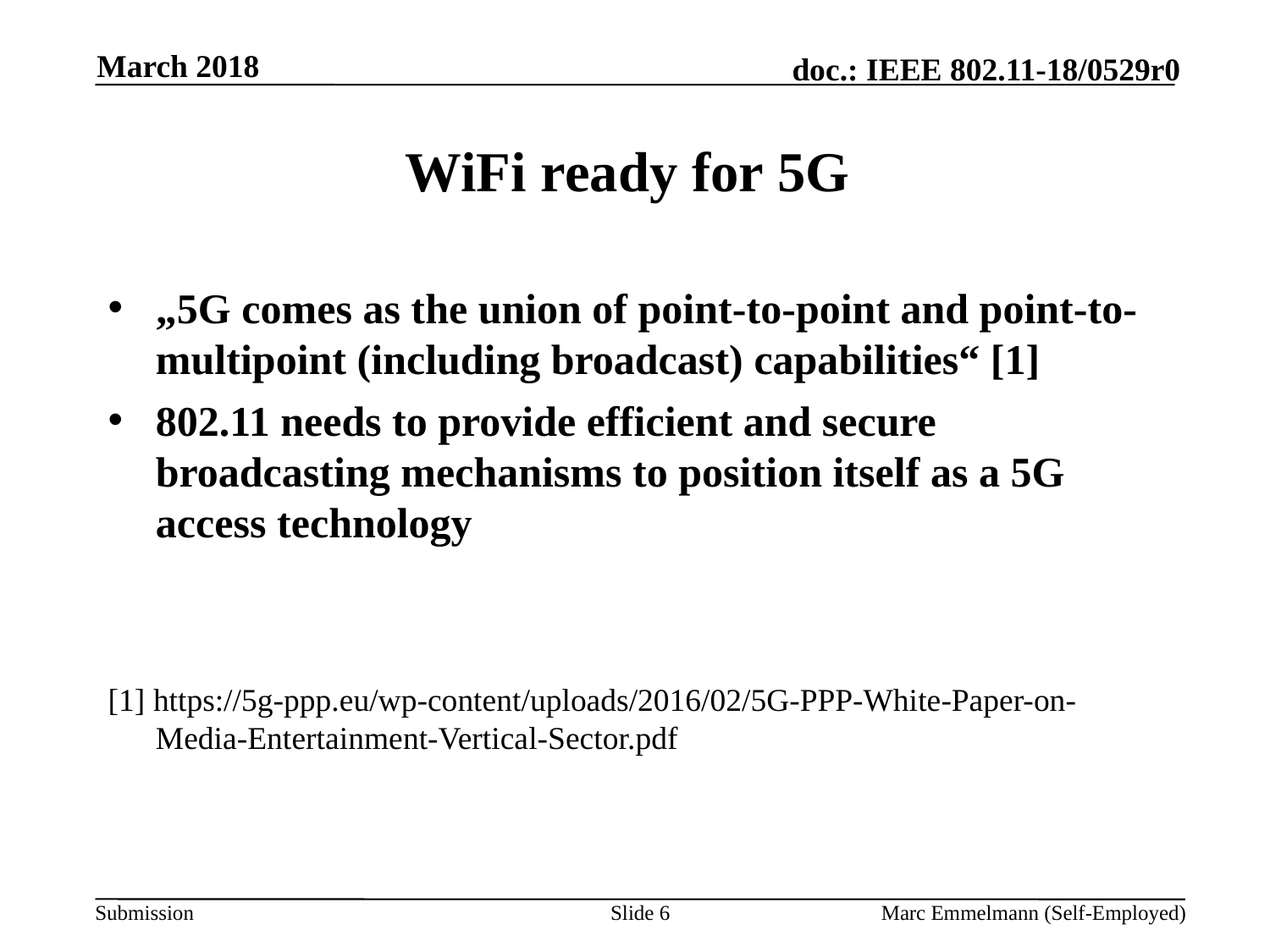

March 2018
# WiFi ready for 5G
„5G comes as the union of point-to-point and point-to-multipoint (including broadcast) capabilities“ [1]
802.11 needs to provide efficient and secure broadcasting mechanisms to position itself as a 5G access technology

[1] https://5g-ppp.eu/wp-content/uploads/2016/02/5G-PPP-White-Paper-on-Media-Entertainment-Vertical-Sector.pdf
Slide 6
Marc Emmelmann (Self-Employed)